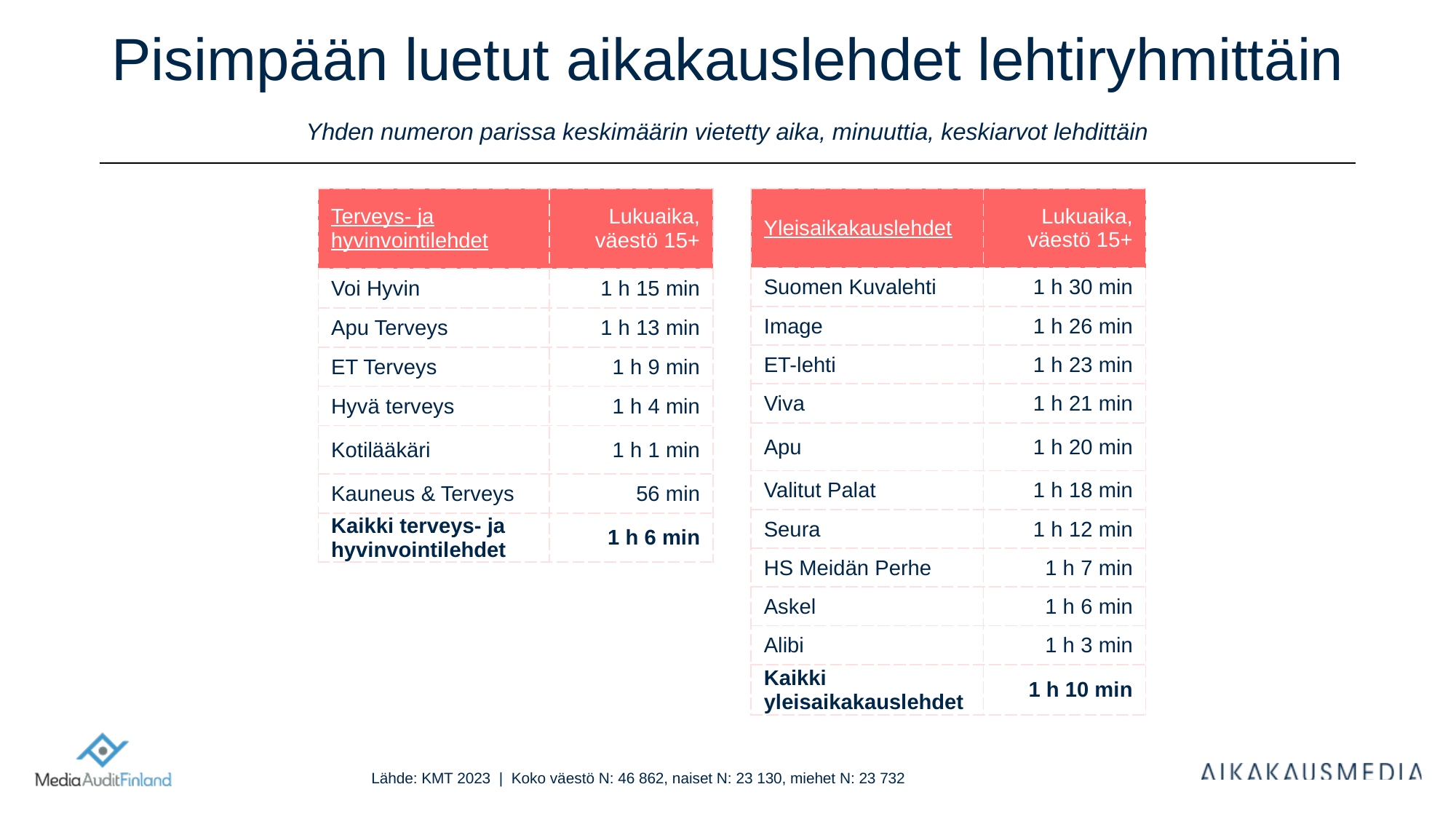

# Pisimpään luetut aikakauslehdet lehtiryhmittäin Yhden numeron parissa keskimäärin vietetty aika, minuuttia, keskiarvot lehdittäin
| Terveys- ja hyvinvointilehdet | Lukuaika, väestö 15+ |
| --- | --- |
| Voi Hyvin | 1 h 15 min |
| Apu Terveys | 1 h 13 min |
| ET Terveys | 1 h 9 min |
| Hyvä terveys | 1 h 4 min |
| Kotilääkäri | 1 h 1 min |
| Kauneus & Terveys | 56 min |
| Kaikki terveys- ja hyvinvointilehdet | 1 h 6 min |
| Yleisaikakauslehdet | Lukuaika, väestö 15+ |
| --- | --- |
| Suomen Kuvalehti | 1 h 30 min |
| Image | 1 h 26 min |
| ET-lehti | 1 h 23 min |
| Viva | 1 h 21 min |
| Apu | 1 h 20 min |
| Valitut Palat | 1 h 18 min |
| Seura | 1 h 12 min |
| HS Meidän Perhe | 1 h 7 min |
| Askel | 1 h 6 min |
| Alibi | 1 h 3 min |
| Kaikki yleisaikakauslehdet | 1 h 10 min |